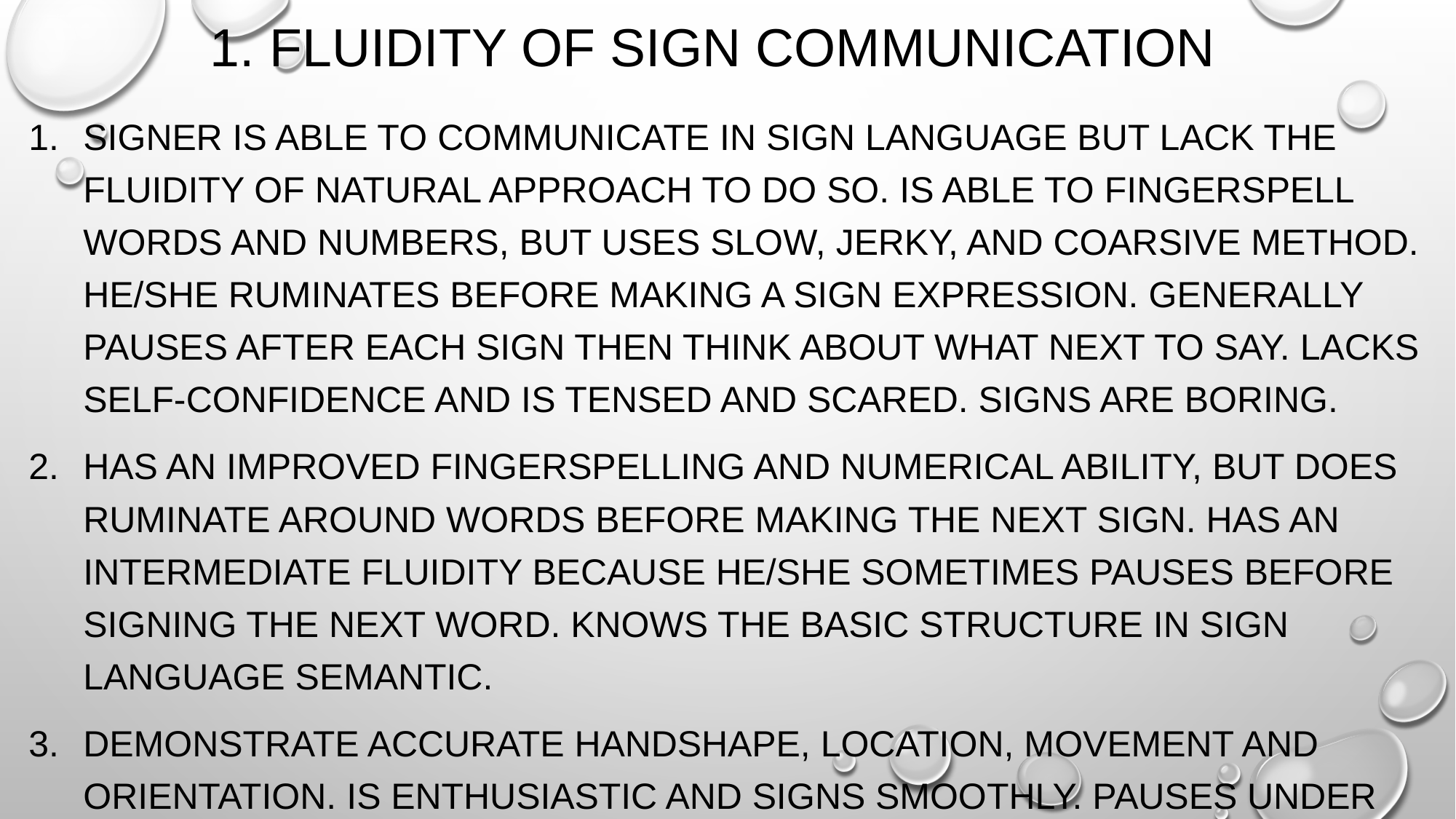

# 1. Fluidity of sign communication
Signer is able to communicate in sign language but lack the fluidity of natural approach to do so. Is able to fingerspell words and numbers, but uses slow, jerky, and coarsive method. He/she ruminates before making a sign expression. Generally pauses after each sign then think about what next to say. Lacks self-confidence and is tensed and scared. Signs are boring.
Has an improved fingerspelling and numerical ability, but does ruminate around words before making the next sign. Has an intermediate fluidity because he/she sometimes pauses before signing the next word. Knows the basic structure in sign language semantic.
Demonstrate accurate handshape, location, movement and orientation. Is enthusiastic and signs smoothly. Pauses under appropriate circumstances
Signs naturally and with the right flow. Fingerspelling is neither fast, nor slow. Exhibits proper modulation.